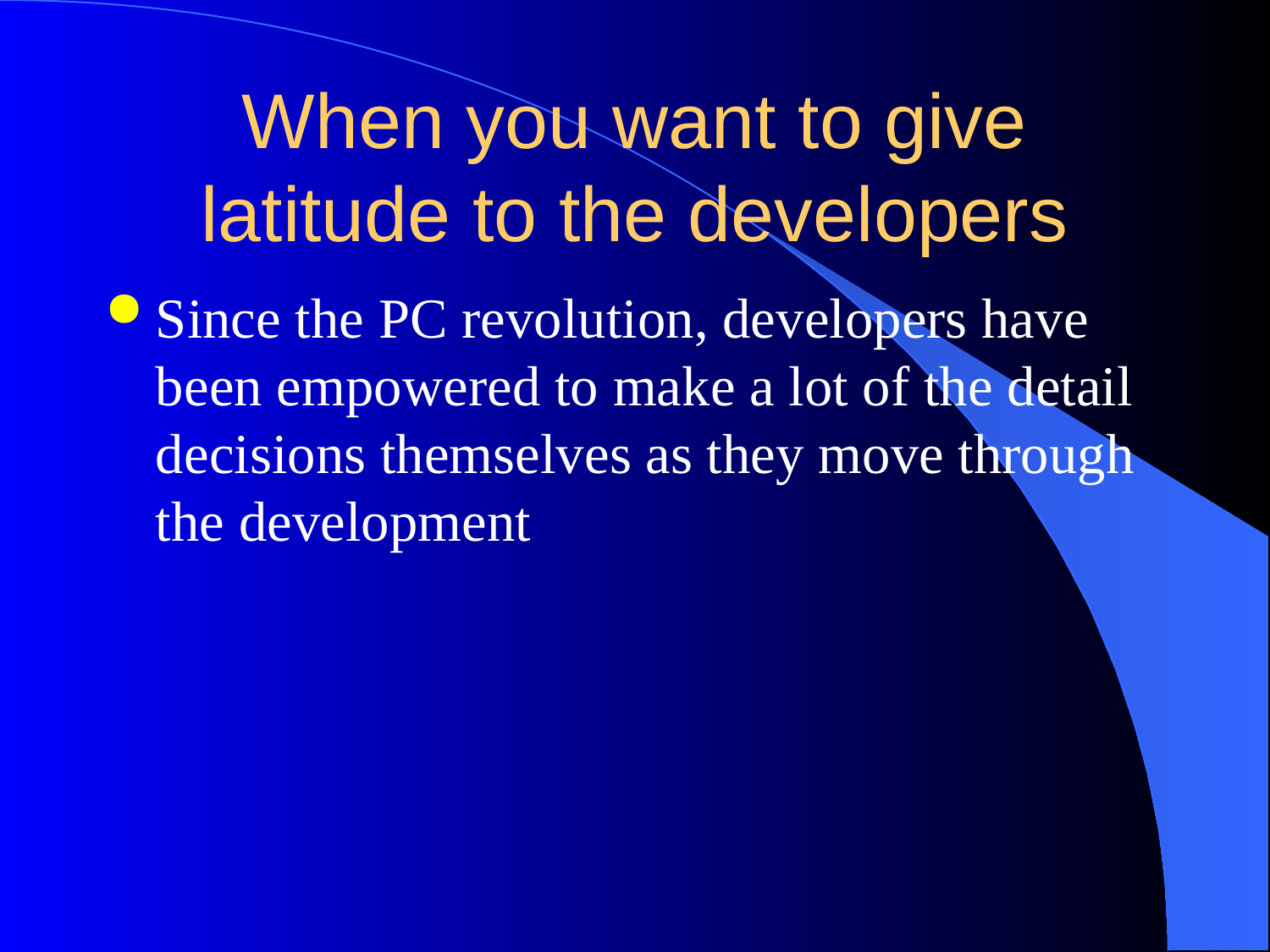

# When you want to give latitude to the developers
Since the PC revolution, developers have been empowered to make a lot of the detail decisions themselves as they move through the development